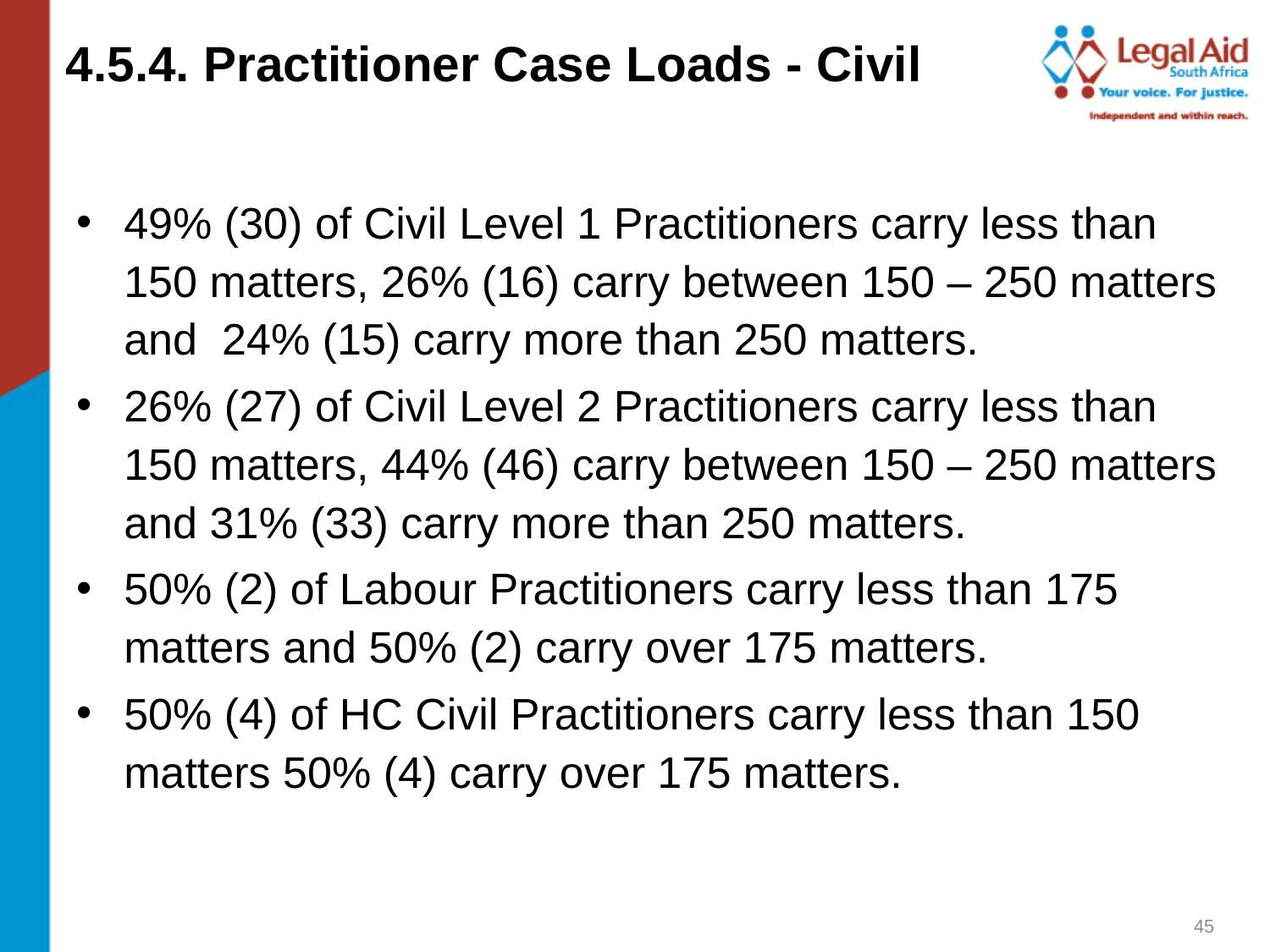

4.5.4. Practitioner Case Loads - Civil

49% (30) of Civil Level 1 Practitioners carry less than 150 matters, 26% (16) carry between 150 – 250 matters and  24% (15) carry more than 250 matters.
26% (27) of Civil Level 2 Practitioners carry less than 150 matters, 44% (46) carry between 150 – 250 matters and 31% (33) carry more than 250 matters.
50% (2) of Labour Practitioners carry less than 175 matters and 50% (2) carry over 175 matters.
50% (4) of HC Civil Practitioners carry less than 150 matters 50% (4) carry over 175 matters.

45